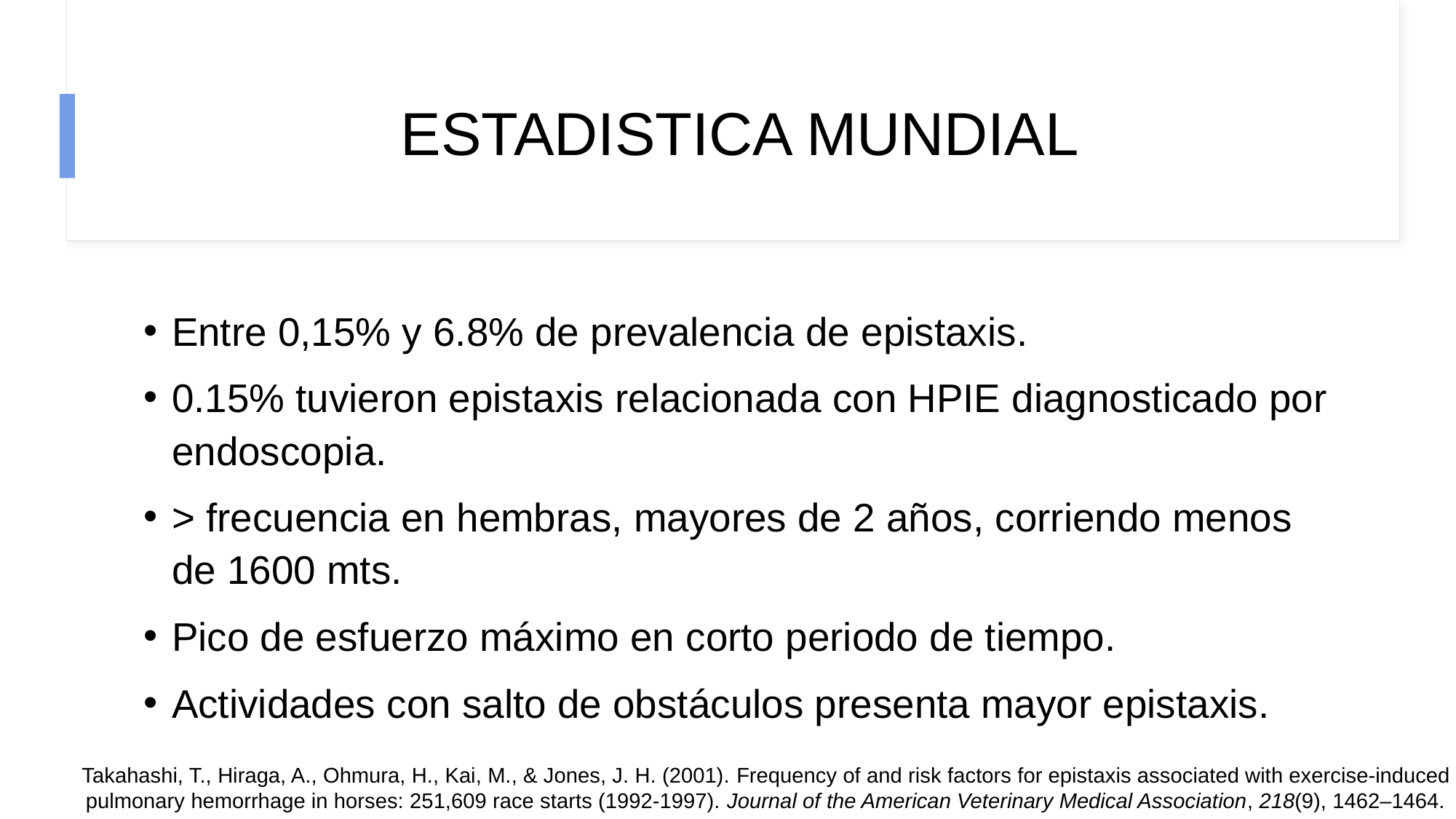

# ESTADISTICA MUNDIAL
Entre 0,15% y 6.8% de prevalencia de epistaxis.
0.15% tuvieron epistaxis relacionada con HPIE diagnosticado por endoscopia.
> frecuencia en hembras, mayores de 2 años, corriendo menos de 1600 mts.
Pico de esfuerzo máximo en corto periodo de tiempo.
Actividades con salto de obstáculos presenta mayor epistaxis.
Takahashi, T., Hiraga, A., Ohmura, H., Kai, M., & Jones, J. H. (2001). Frequency of and risk factors for epistaxis associated with exercise-induced pulmonary hemorrhage in horses: 251,609 race starts (1992-1997). Journal of the American Veterinary Medical Association, 218(9), 1462–1464.